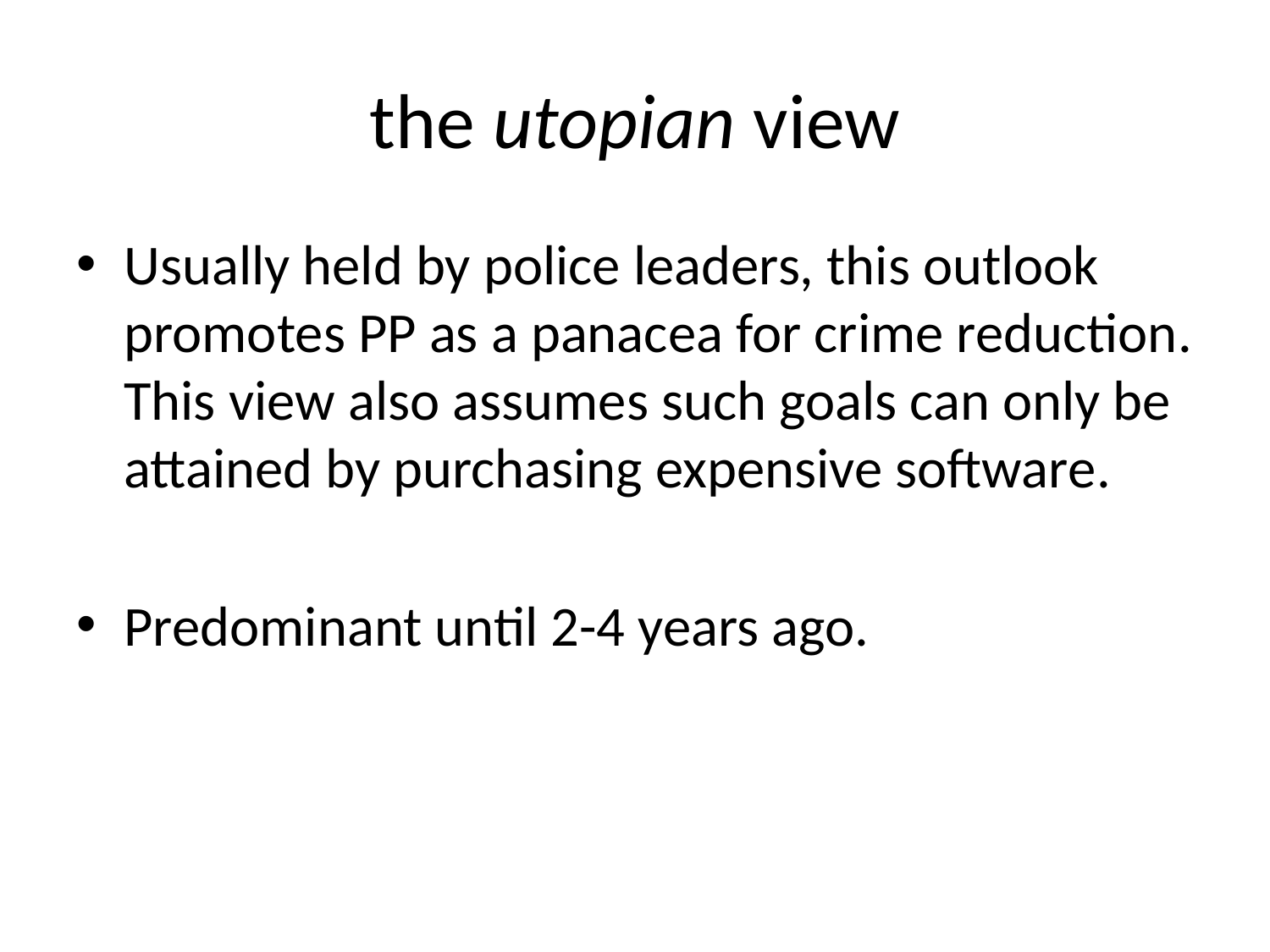

# the utopian view
Usually held by police leaders, this outlook promotes PP as a panacea for crime reduction. This view also assumes such goals can only be attained by purchasing expensive software.

Predominant until 2-4 years ago.